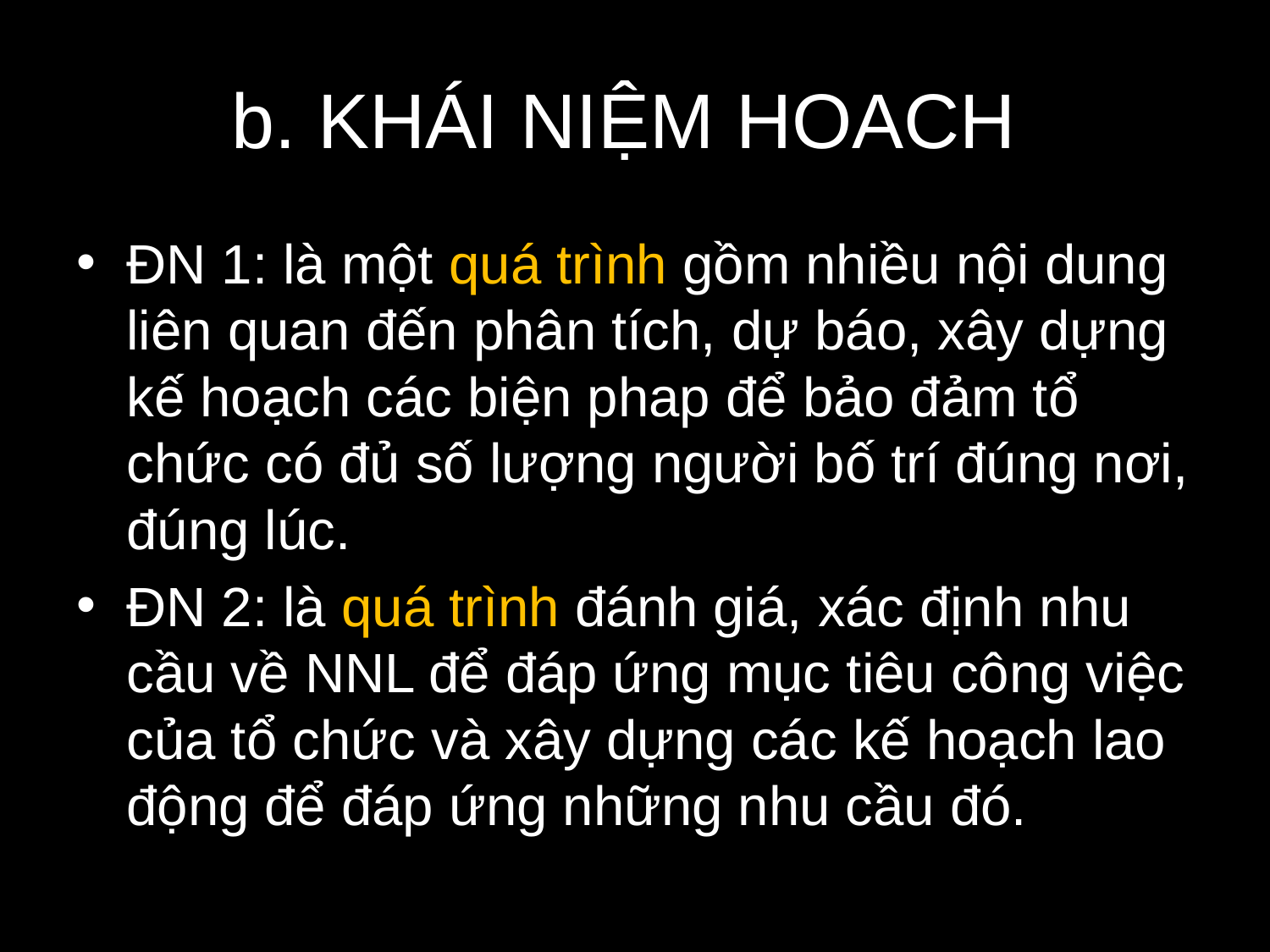

# b. KHÁI NIỆM HOACH
ĐN 1: là một quá trình gồm nhiều nội dung liên quan đến phân tích, dự báo, xây dựng kế hoạch các biện phap để bảo đảm tổ chức có đủ số lượng người bố trí đúng nơi, đúng lúc.
ĐN 2: là quá trình đánh giá, xác định nhu cầu về NNL để đáp ứng mục tiêu công việc của tổ chức và xây dựng các kế hoạch lao động để đáp ứng những nhu cầu đó.